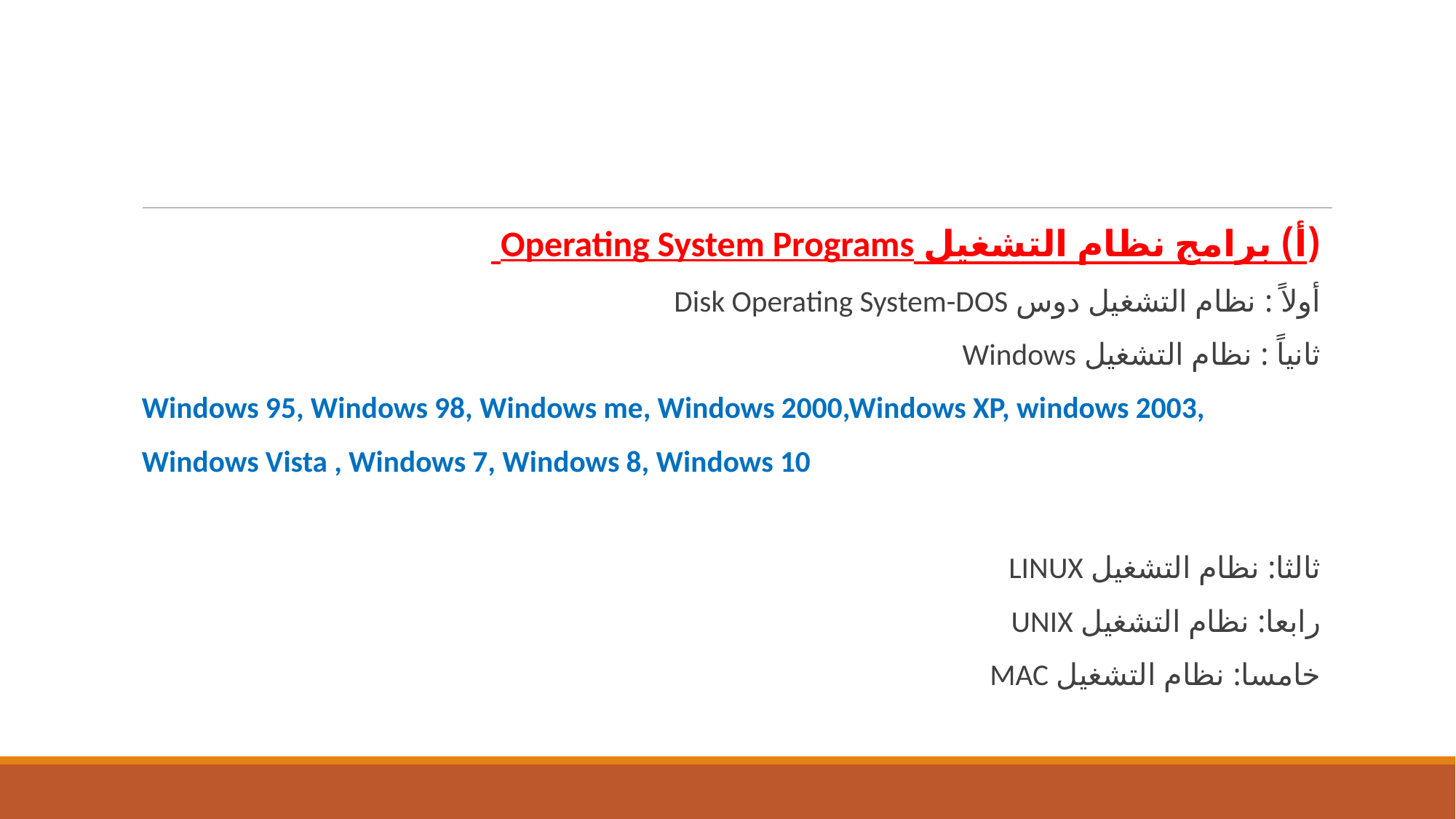

#
(أ) برامج نظام التشغيل Operating System Programs
أولاً : نظام التشغيل دوس Disk Operating System-DOS
ثانياً : نظام التشغيل Windows
Windows 95, Windows 98, Windows me, Windows 2000,Windows XP, windows 2003,
Windows Vista , Windows 7, Windows 8, Windows 10

ثالثا: نظام التشغيل LINUX
رابعا: نظام التشغيل UNIX
خامسا: نظام التشغيل MAC